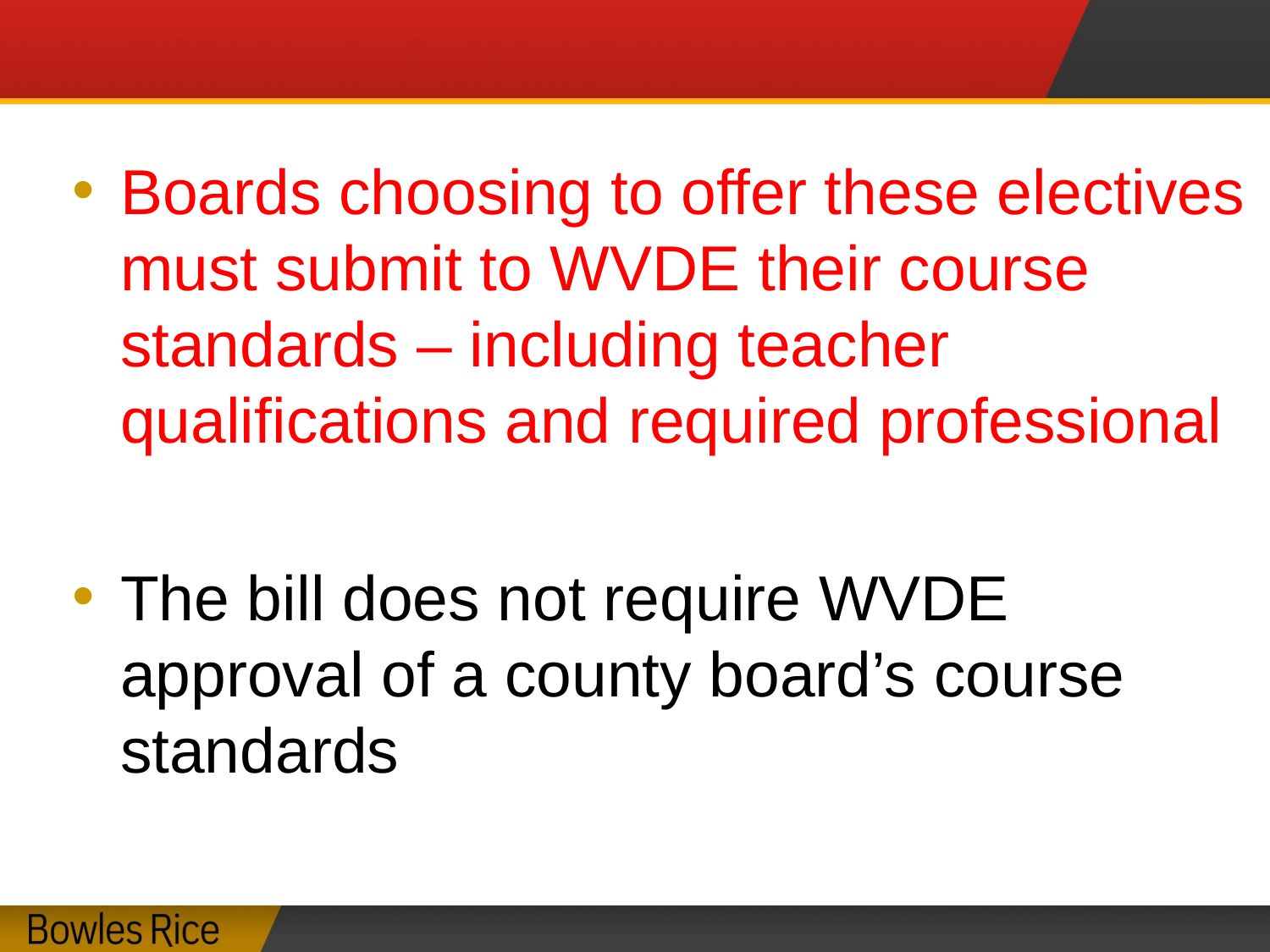

#
Boards choosing to offer these electives must submit to WVDE their course standards – including teacher qualifications and required professional

The bill does not require WVDE approval of a county board’s course standards